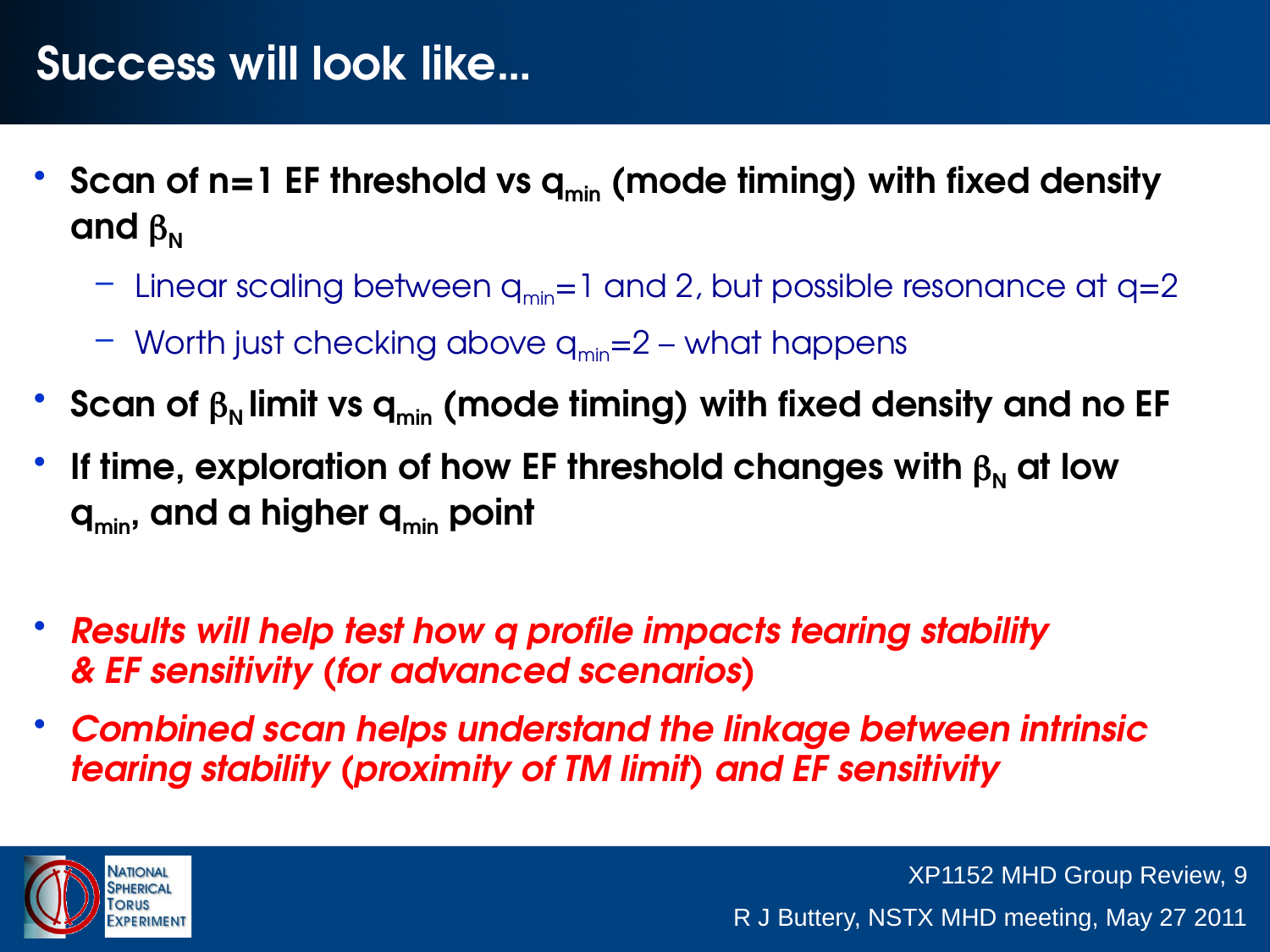

# Success will look like…
Scan of n=1 EF threshold vs qmin (mode timing) with fixed density and βN
Linear scaling between qmin=1 and 2, but possible resonance at q=2
Worth just checking above qmin=2 – what happens
Scan of βN limit vs qmin (mode timing) with fixed density and no EF
If time, exploration of how EF threshold changes with βN at low qmin, and a higher qmin point

Results will help test how q profile impacts tearing stability
& EF sensitivity (for advanced scenarios)
Combined scan helps understand the linkage between intrinsic tearing stability (proximity of TM limit) and EF sensitivity